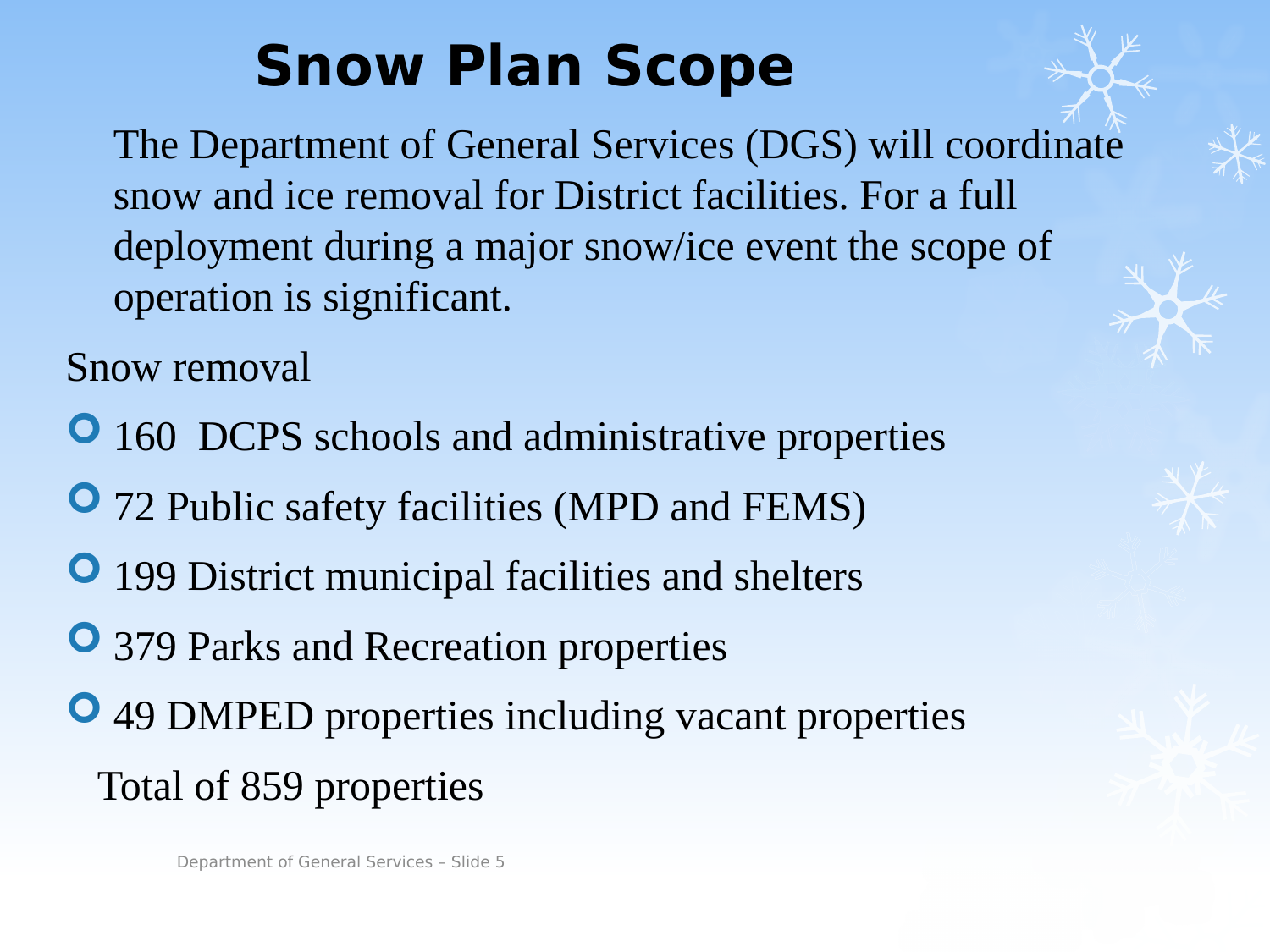

# Snow Plan Scope
The Department of General Services (DGS) will coordinate snow and ice removal for District facilities. For a full deployment during a major snow/ice event the scope of operation is significant.
Snow removal
160  DCPS schools and administrative properties
72 Public safety facilities (MPD and FEMS)
199 District municipal facilities and shelters
379 Parks and Recreation properties
49 DMPED properties including vacant properties
   Total of 859 properties

Department of General Services – Slide 5